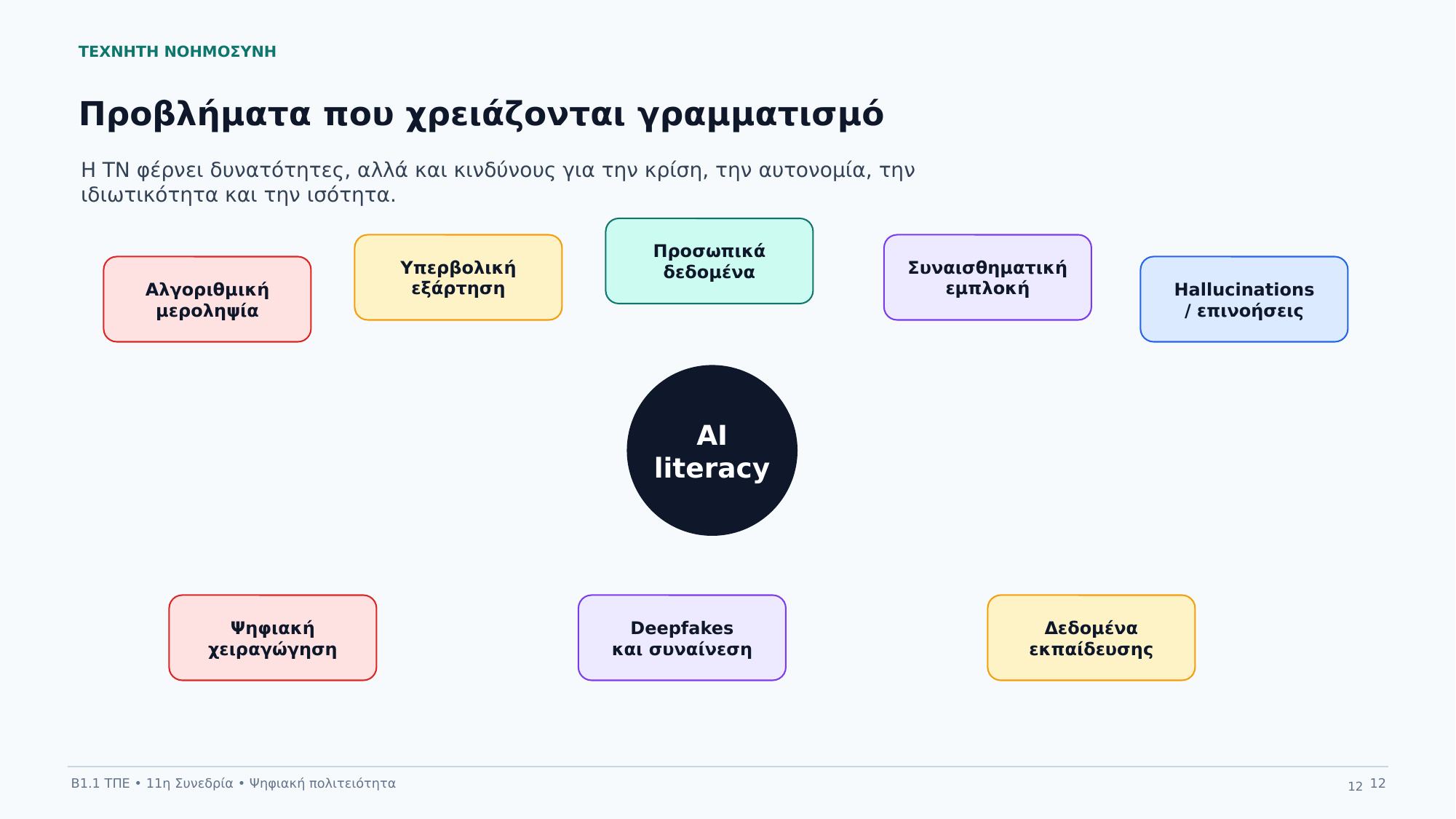

ΤΕΧΝΗΤΗ ΝΟΗΜΟΣΥΝΗ
Προβλήματα που χρειάζονται γραμματισμό
Η ΤΝ φέρνει δυνατότητες, αλλά και κινδύνους για την κρίση, την αυτονομία, την ιδιωτικότητα και την ισότητα.

Προσωπικά
δεδομένα

Υπερβολική
εξάρτηση
Συναισθηματική
εμπλοκή

Αλγοριθμική
μεροληψία
Hallucinations
/ επινοήσεις

AI
literacy

Ψηφιακή
χειραγώγηση
Deepfakes
και συναίνεση
Δεδομένα
εκπαίδευσης

Β1.1 ΤΠΕ • 11η Συνεδρία • Ψηφιακή πολιτειότητα
12
12